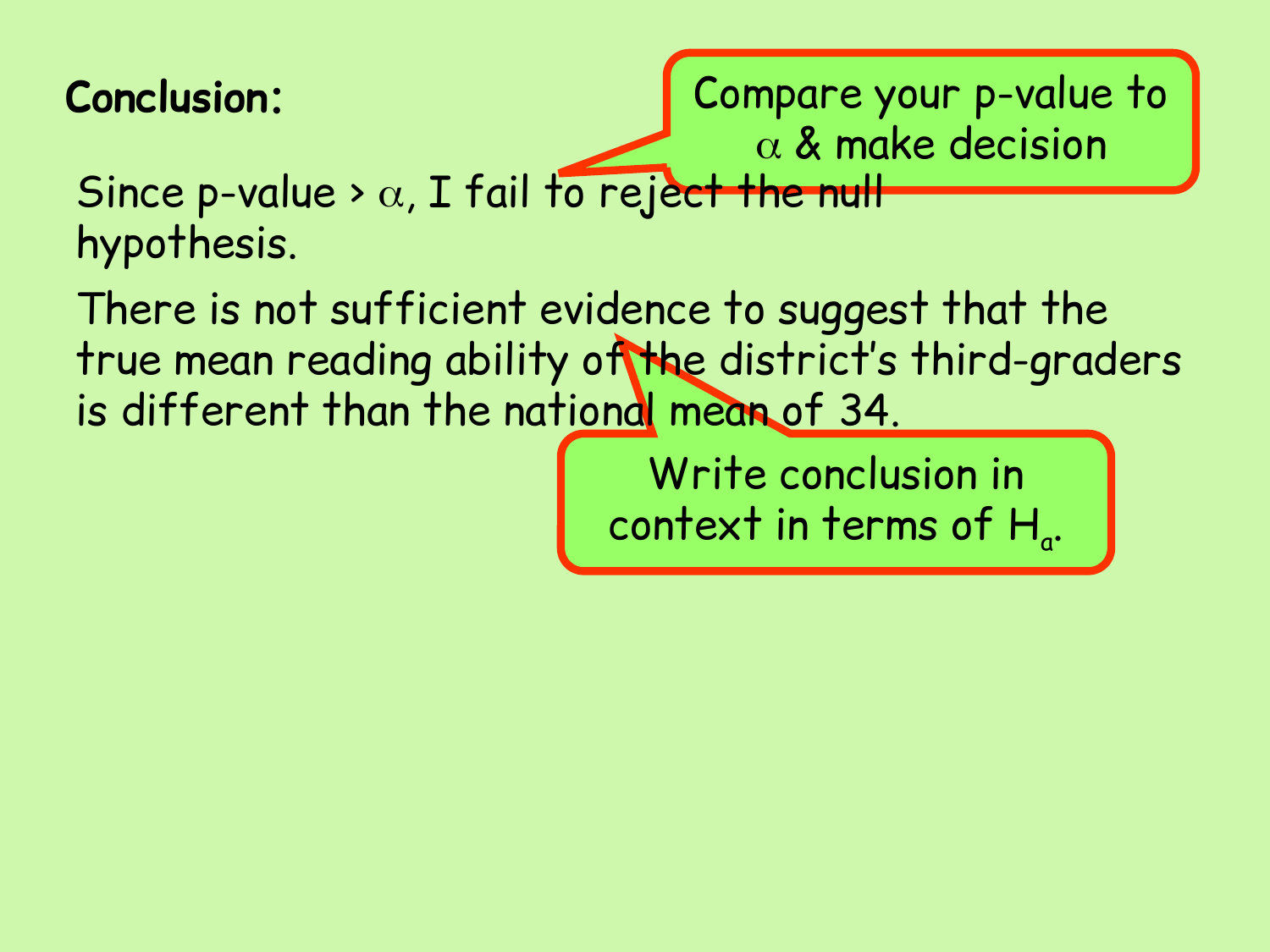

Compare your p-value to α & make decision
Conclusion:
Since p-value > α, I fail to reject the null hypothesis.
There is not sufficient evidence to suggest that the true mean reading ability of the district’s third-graders is different than the national mean of 34.
Write conclusion in context in terms of Ha.